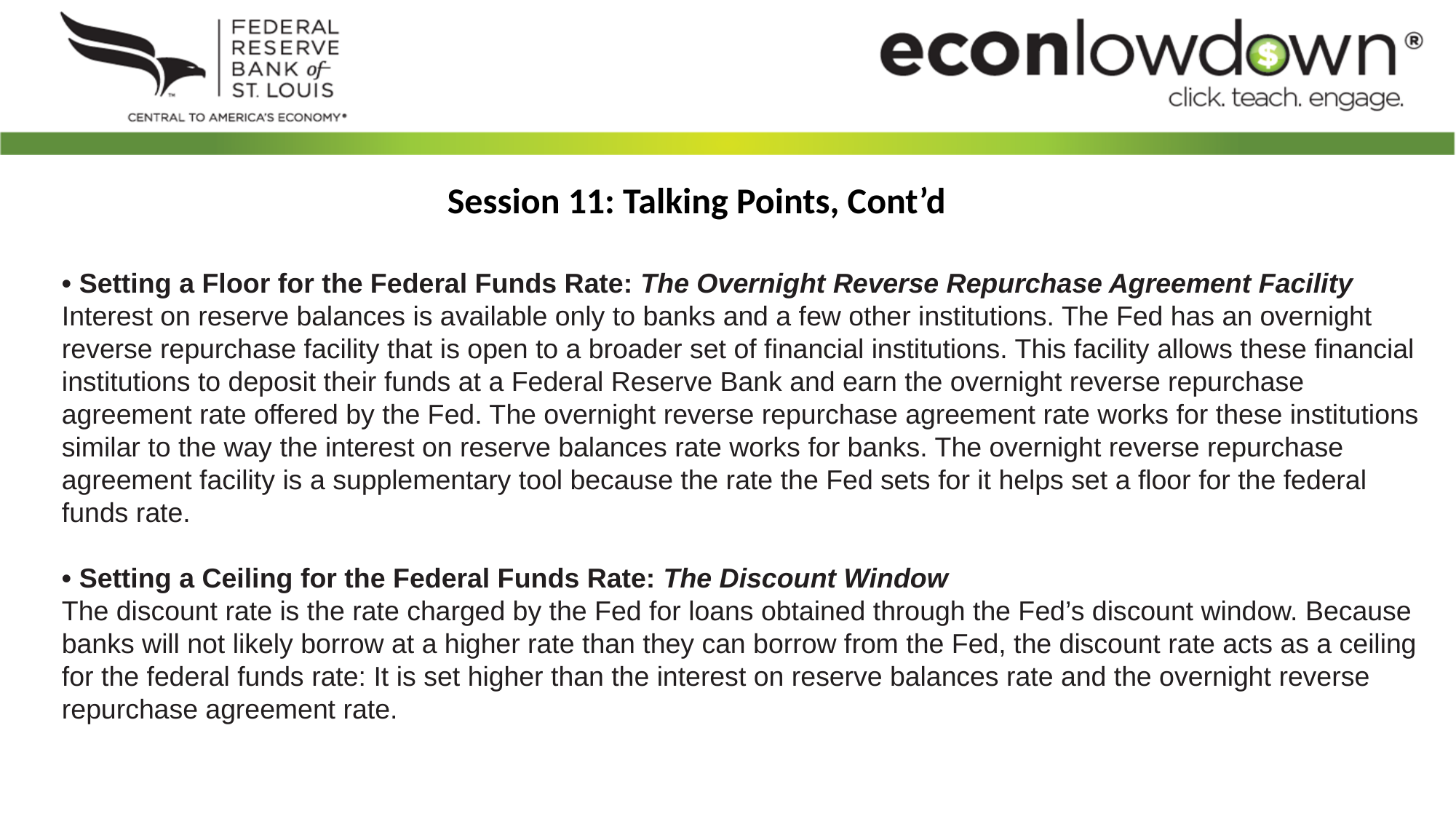

Session 11: Talking Points, Cont’d
• Setting a Floor for the Federal Funds Rate: The Overnight Reverse Repurchase Agreement Facility
Interest on reserve balances is available only to banks and a few other institutions. The Fed has an overnight reverse repurchase facility that is open to a broader set of financial institutions. This facility allows these financial institutions to deposit their funds at a Federal Reserve Bank and earn the overnight reverse repurchase agreement rate offered by the Fed. The overnight reverse repurchase agreement rate works for these institutions similar to the way the interest on reserve balances rate works for banks. The overnight reverse repurchase agreement facility is a supplementary tool because the rate the Fed sets for it helps set a floor for the federal funds rate.

• Setting a Ceiling for the Federal Funds Rate: The Discount Window
The discount rate is the rate charged by the Fed for loans obtained through the Fed’s discount window. Because banks will not likely borrow at a higher rate than they can borrow from the Fed, the discount rate acts as a ceiling for the federal funds rate: It is set higher than the interest on reserve balances rate and the overnight reverse repurchase agreement rate.